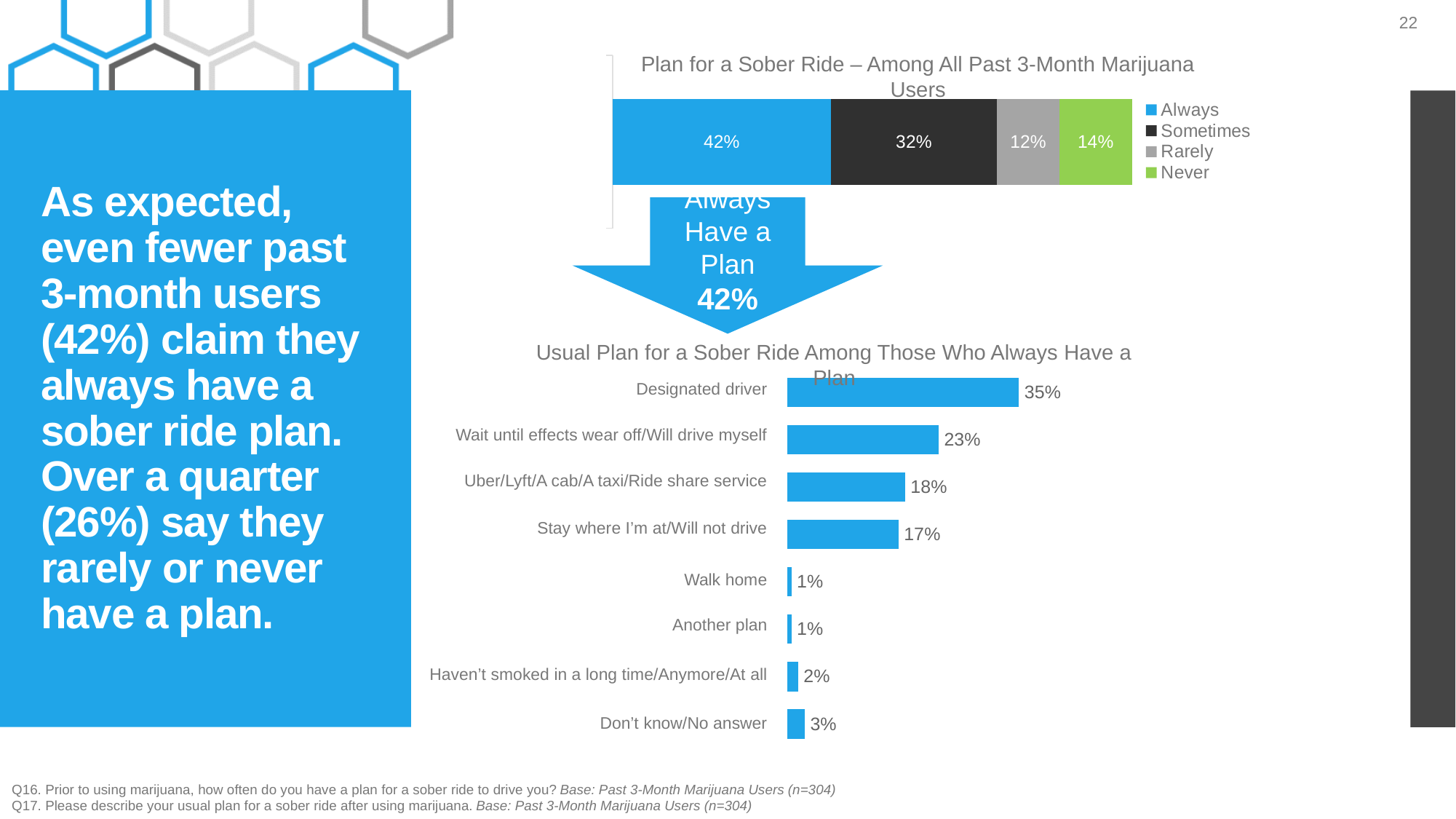

22

### Chart

| Category | Always | Sometimes | Rarely | Never |
|---|---|---|---|---|
|  | 0.42 | 0.32 | 0.12 | 0.14 |
Plan for a Sober Ride – Among All Past 3-Month Marijuana Users
Always Have a Plan
42%
# As expected, even fewer past 3-month users (42%) claim they always have a sober ride plan.  Over a quarter (26%) say they rarely or never have a plan.
Usual Plan for a Sober Ride Among Those Who Always Have a Plan

### Chart

| Category | Column1 |
|---|---|
| Don't know/No answer | 0.03 |
| Haven't smoked in a while/Anymore/At all | 0.02 |
| Other | 0.01 |
| Walk/Walk home | 0.01 |
| Stay where I'm at/Will not drive | 0.17 |
| Urber/Lyft/A cab/A taxi/Ride share service | 0.18 |
| Wait until effects wear off and drive myself | 0.23 |
| Will have a designated driver | 0.35 |
| Designated driver |
| --- |
| Wait until effects wear off/Will drive myself |
| Uber/Lyft/A cab/A taxi/Ride share service |
| Stay where I’m at/Will not drive |
| Walk home |
| Another plan |
| Haven’t smoked in a long time/Anymore/At all |
| Don’t know/No answer |
Q16. Prior to using marijuana, how often do you have a plan for a sober ride to drive you? Base: Past 3-Month Marijuana Users (n=304)
Q17. Please describe your usual plan for a sober ride after using marijuana. Base: Past 3-Month Marijuana Users (n=304)